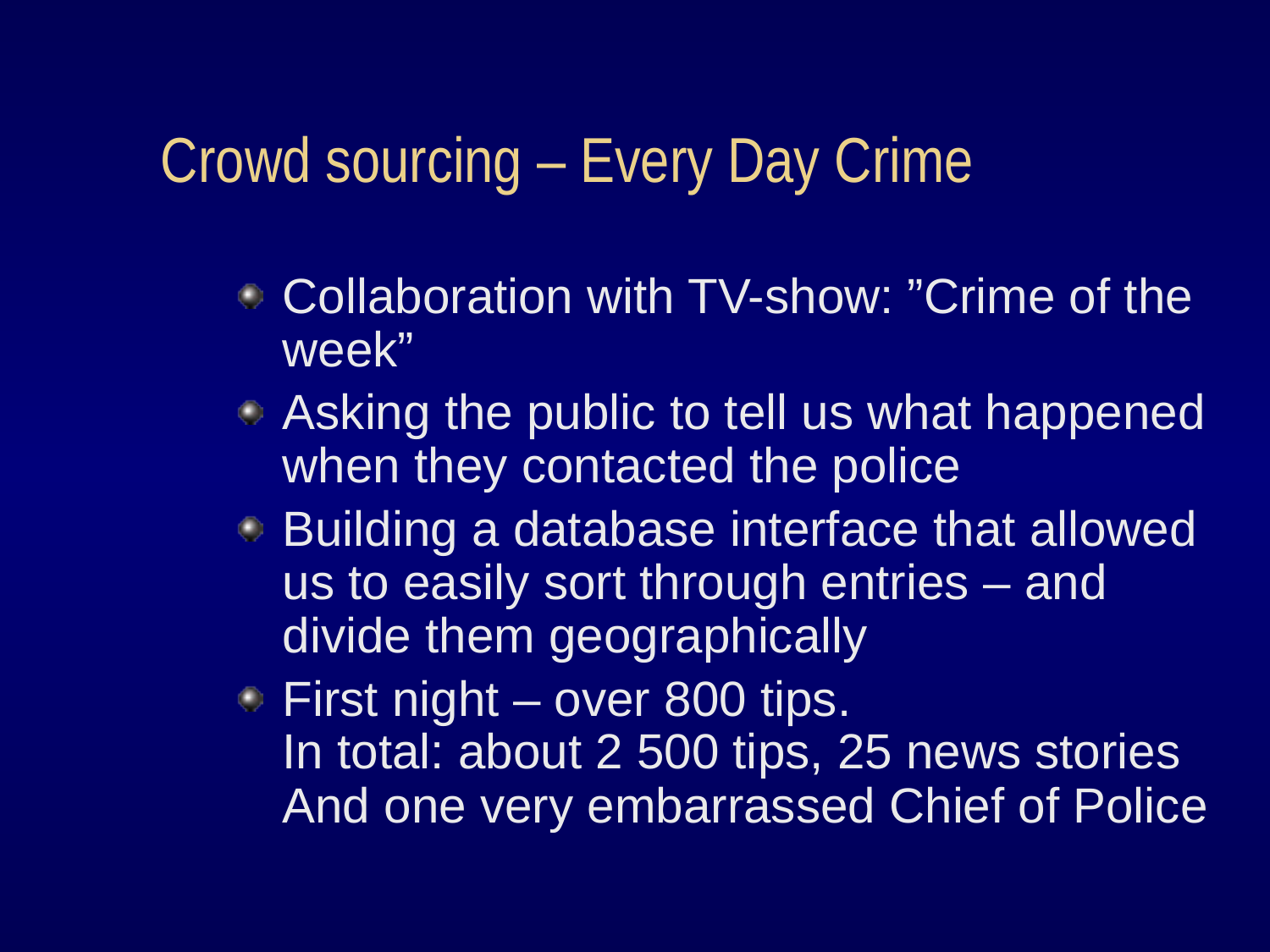

# Crowd sourcing – Every Day Crime
Collaboration with TV-show: ”Crime of the week”
Asking the public to tell us what happened when they contacted the police
Building a database interface that allowed us to easily sort through entries – and divide them geographically
First night – over 800 tips.
In total: about 2 500 tips, 25 news stories
And one very embarrassed Chief of Police